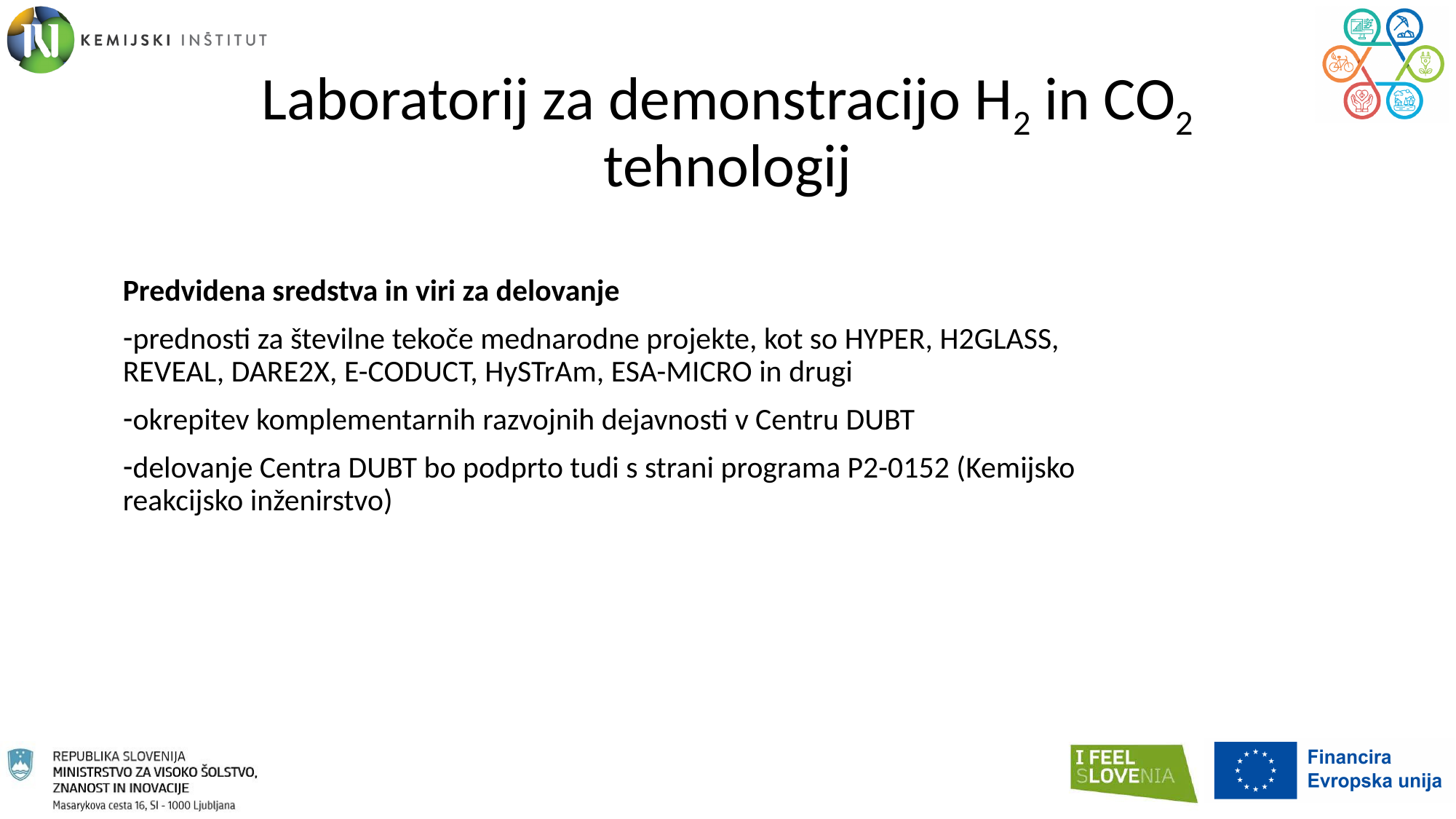

Laboratorij za demonstracijo H2 in CO2 tehnologij
Predvidena sredstva in viri za delovanje
prednosti za številne tekoče mednarodne projekte, kot so HYPER, H2GLASS, REVEAL, DARE2X, E-CODUCT, HySTrAm, ESA-MICRO in drugi
okrepitev komplementarnih razvojnih dejavnosti v Centru DUBT
delovanje Centra DUBT bo podprto tudi s strani programa P2-0152 (Kemijsko reakcijsko inženirstvo)